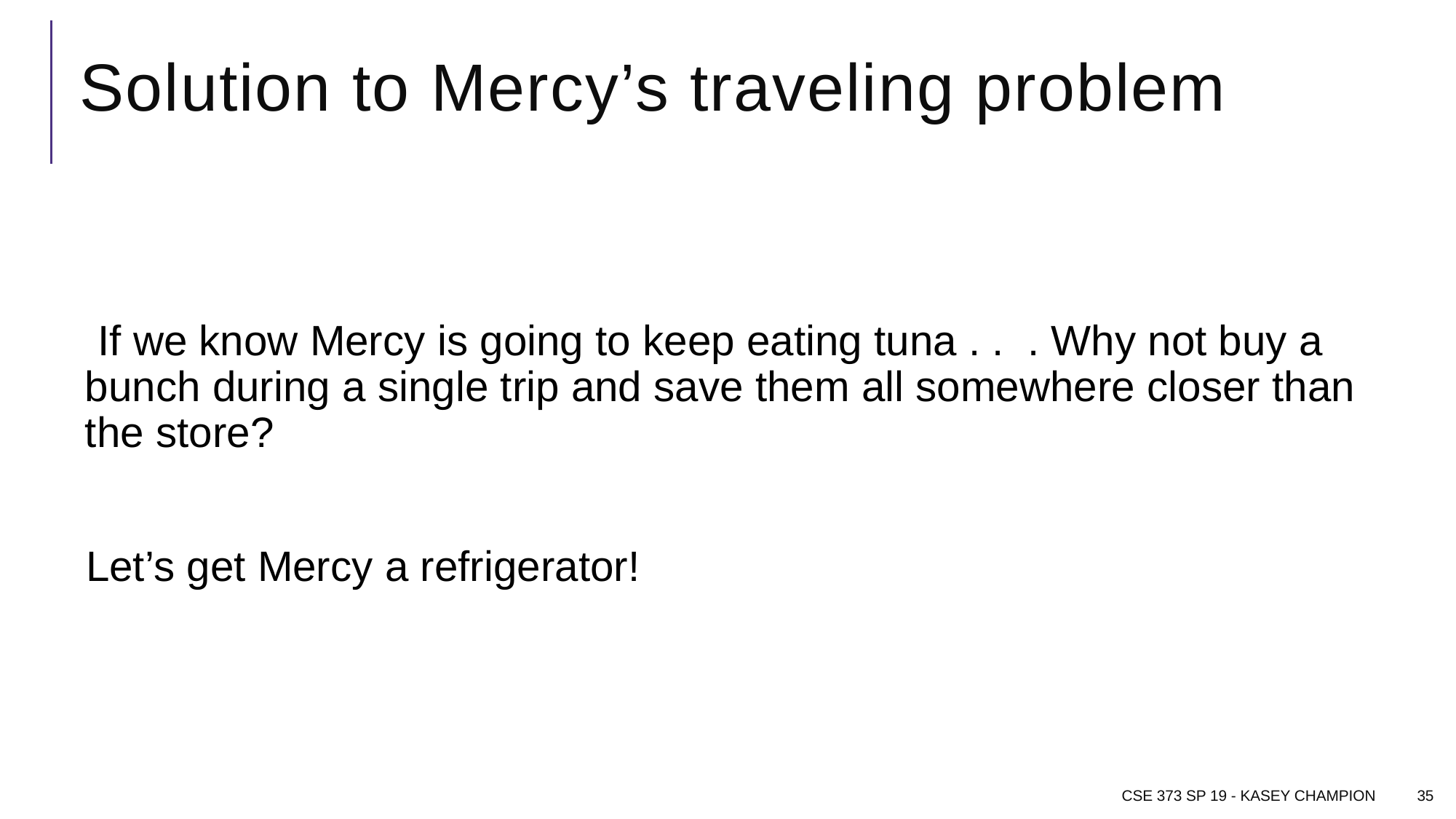

# Solution to Mercy’s traveling problem

 If we know Mercy is going to keep eating tuna . .  . Why not buy a bunch during a single trip and save them all somewhere closer than the store?

Let’s get Mercy a refrigerator!
CSE 373 SP 19 - Kasey Champion
35